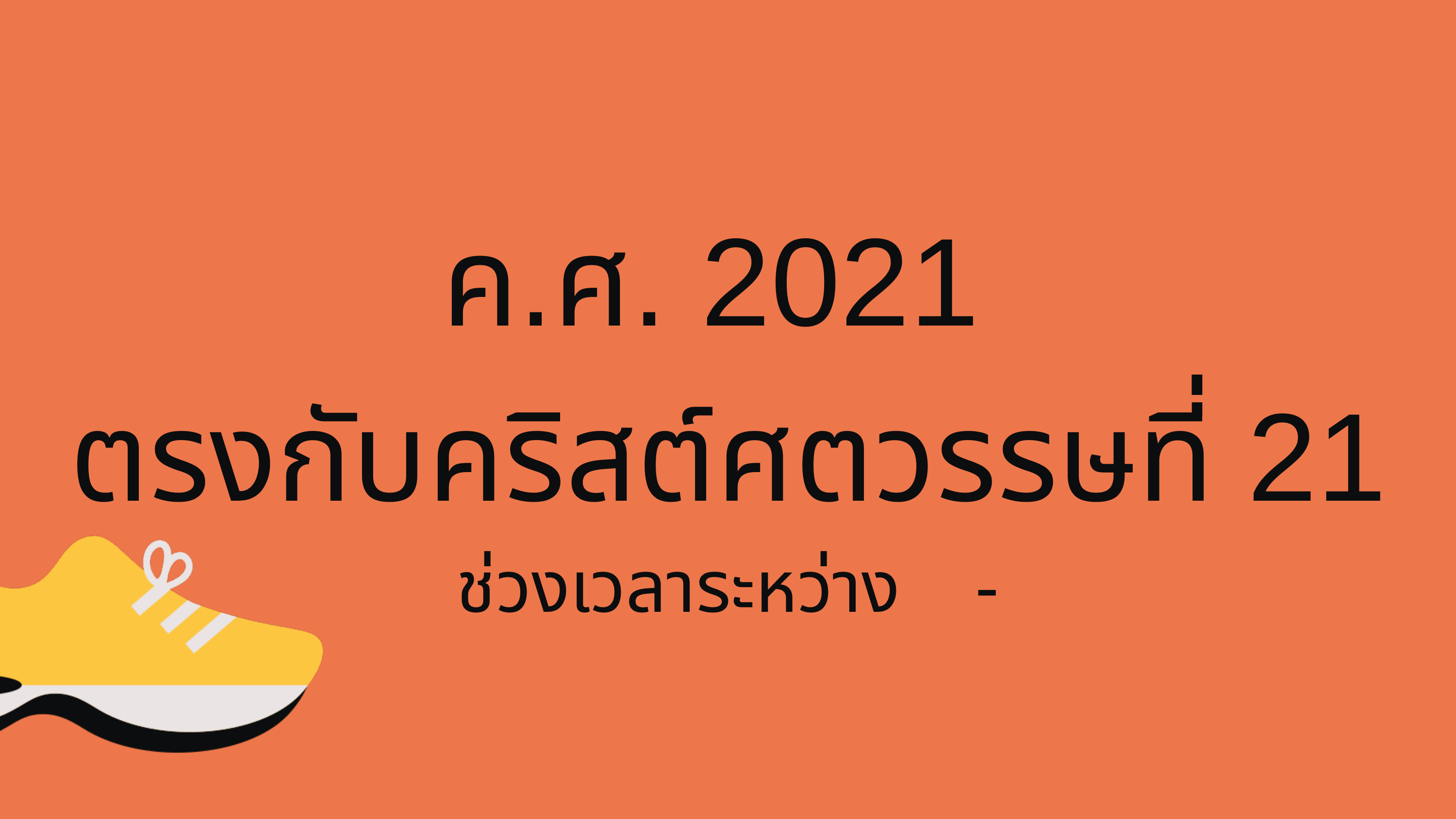

ค.ศ. 2021
ตรงกับคริสต์ศตวรรษที่ 21
ช่วงเวลาระหว่าง    -